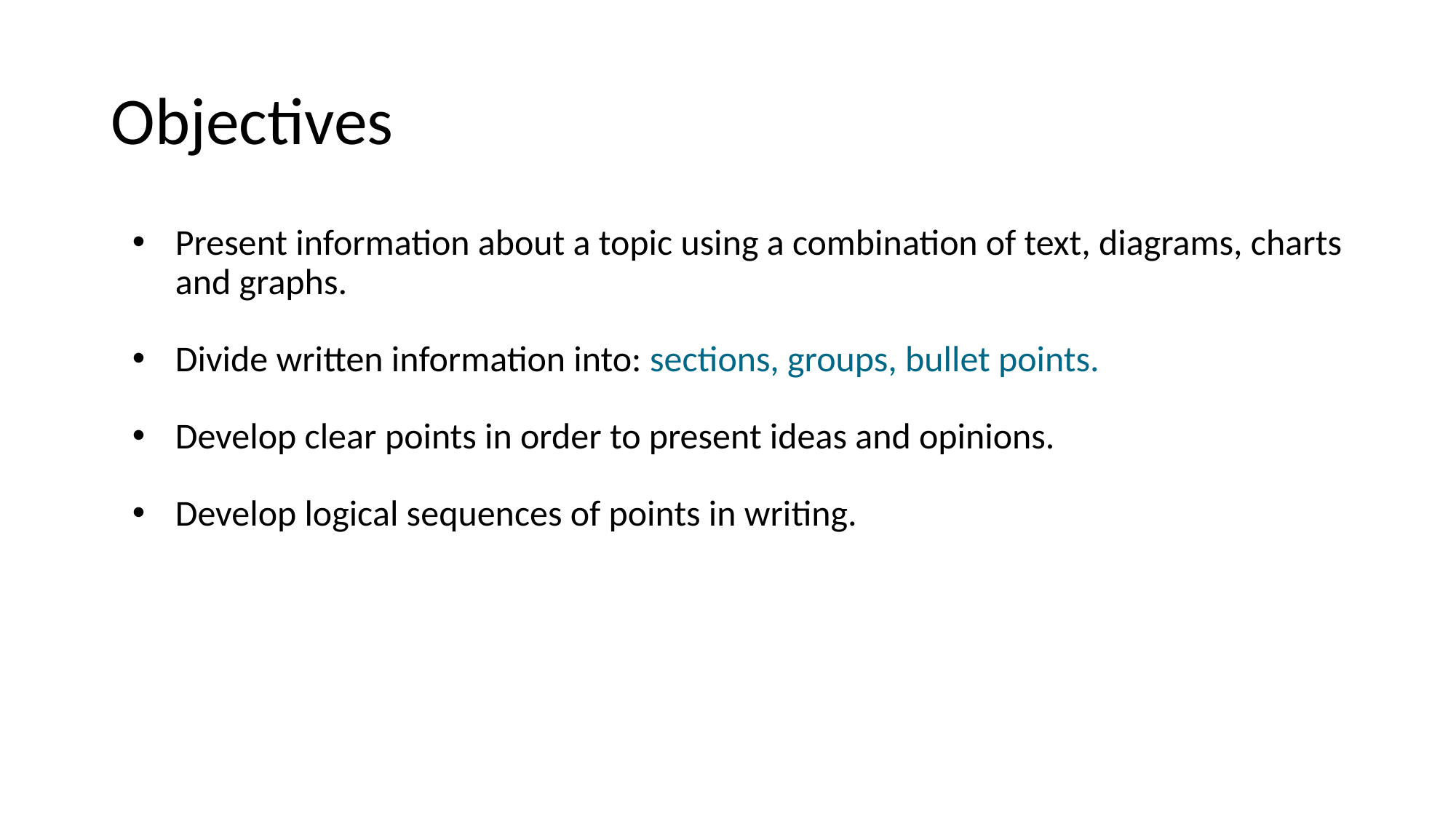

# Objectives
Present information about a topic using a combination of text, diagrams, charts and graphs.

Divide written information into: sections, groups, bullet points.

Develop clear points in order to present ideas and opinions.

Develop logical sequences of points in writing.
© Pearson Education Ltd 2014. Copying permitted for purchasing institution only.  This material is not copyright free.